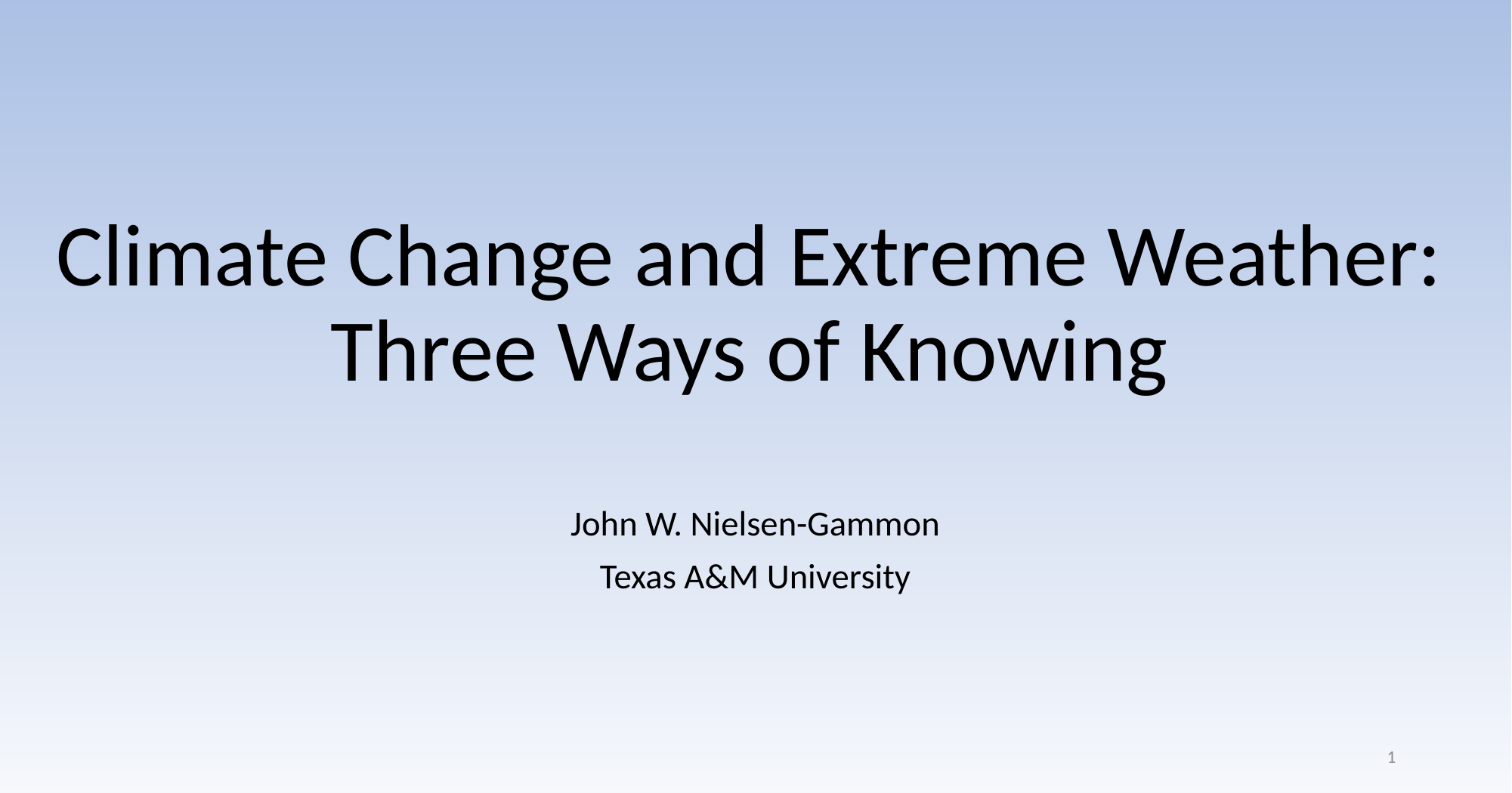

# Climate Change and Extreme Weather: Three Ways of Knowing
John W. Nielsen-Gammon
Texas A&M University
1